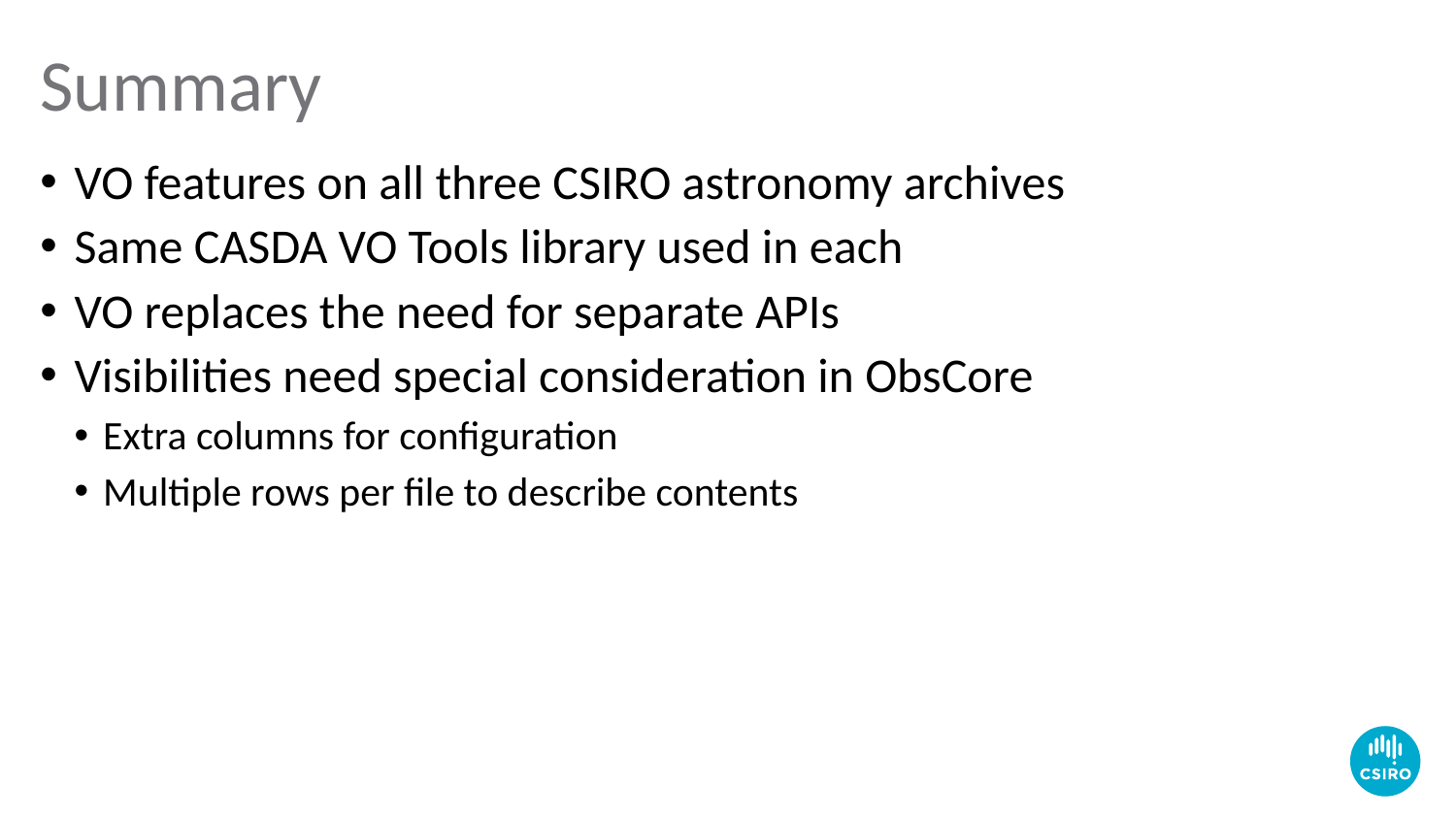

# Summary
VO features on all three CSIRO astronomy archives
Same CASDA VO Tools library used in each
VO replaces the need for separate APIs
Visibilities need special consideration in ObsCore
Extra columns for configuration
Multiple rows per file to describe contents